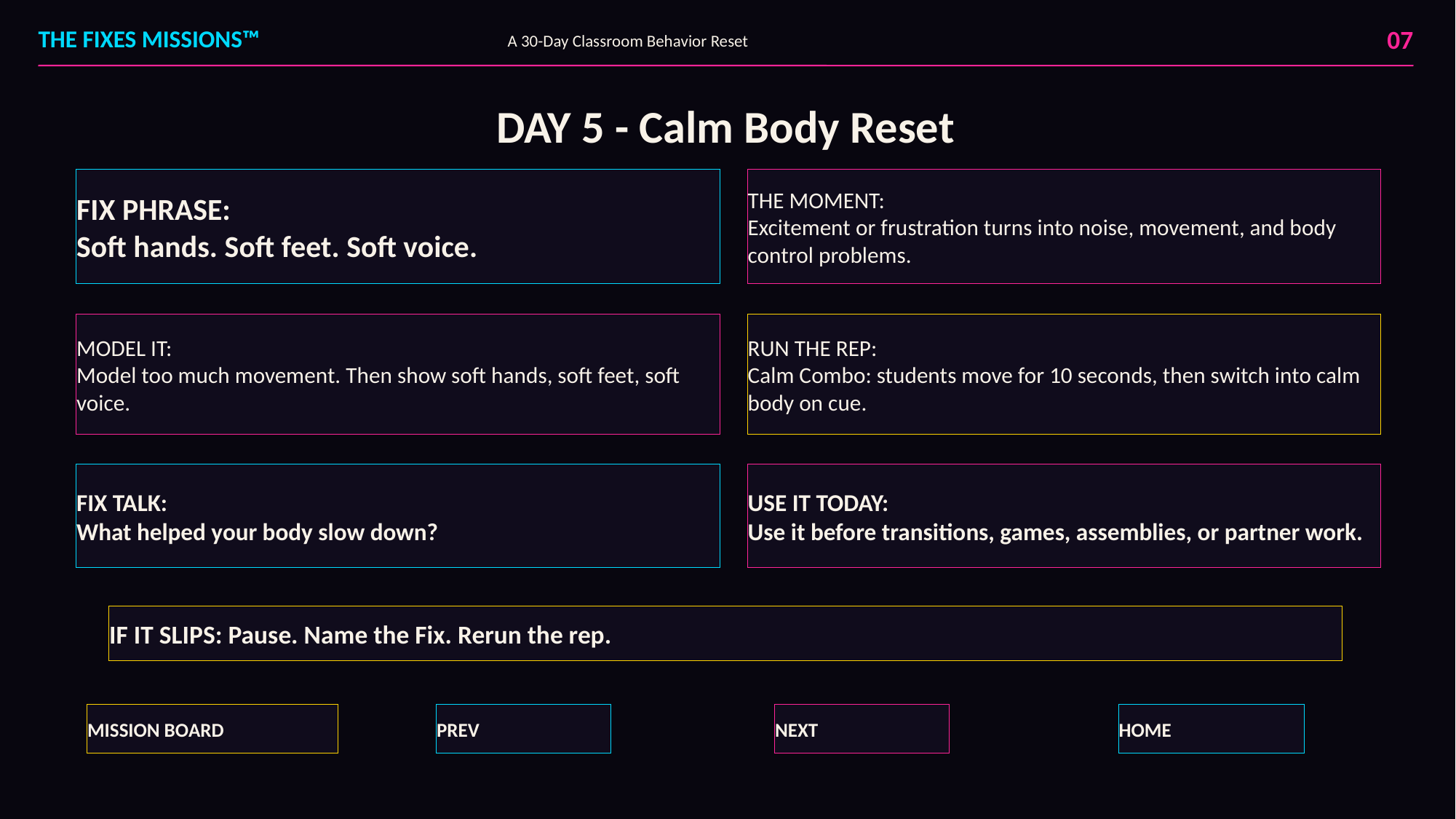

07
THE FIXES MISSIONS™
A 30-Day Classroom Behavior Reset

DAY 5 - Calm Body Reset
FIX PHRASE:
Soft hands. Soft feet. Soft voice.
THE MOMENT:
Excitement or frustration turns into noise, movement, and body control problems.
MODEL IT:
Model too much movement. Then show soft hands, soft feet, soft voice.
RUN THE REP:
Calm Combo: students move for 10 seconds, then switch into calm body on cue.
FIX TALK:
What helped your body slow down?
USE IT TODAY:
Use it before transitions, games, assemblies, or partner work.
IF IT SLIPS: Pause. Name the Fix. Rerun the rep.
MISSION BOARD

PREV

NEXT

HOME